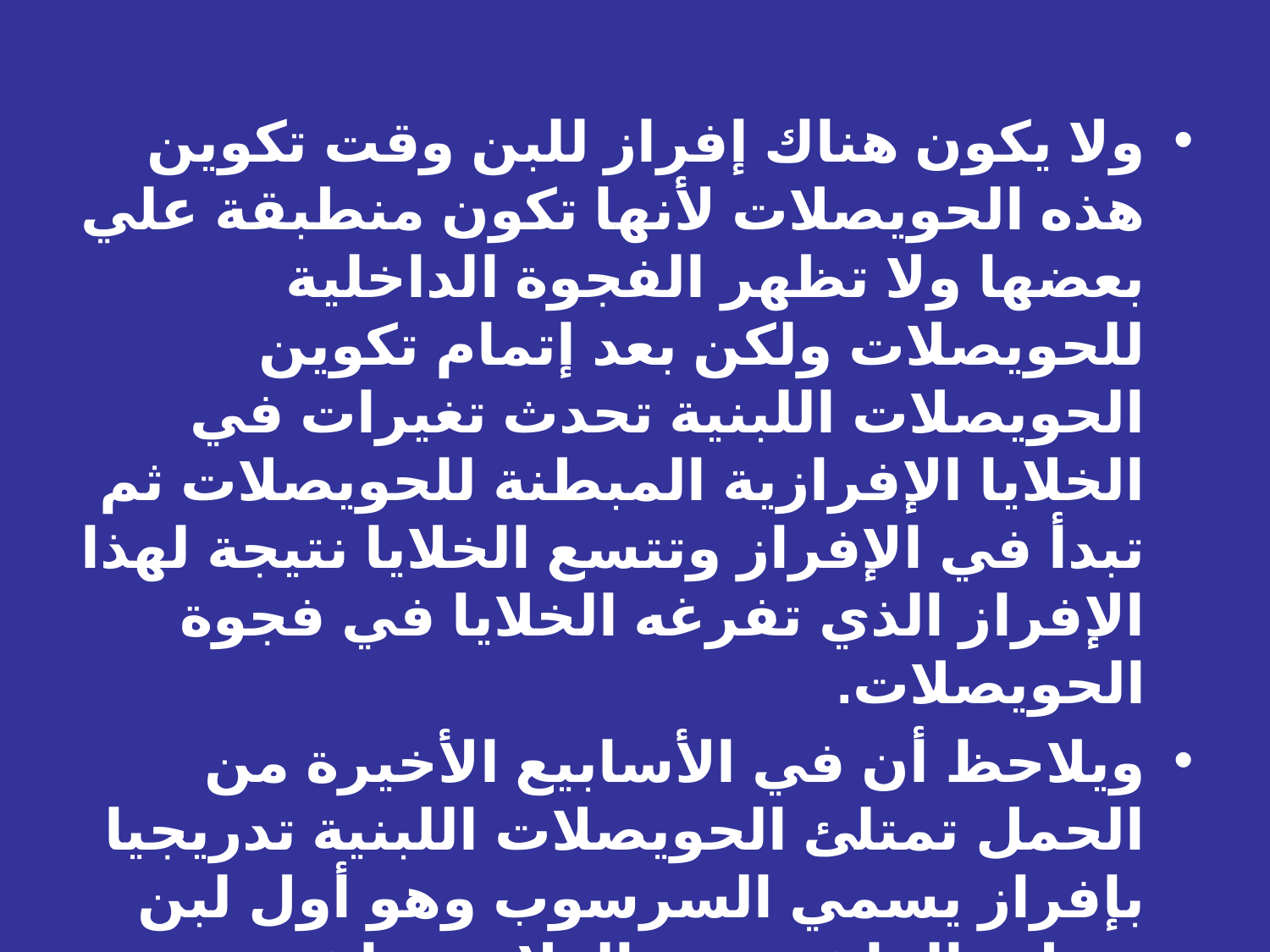

ولا يكون هناك إفراز للبن وقت تكوين هذه الحويصلات لأنها تكون منطبقة علي بعضها ولا تظهر الفجوة الداخلية للحويصلات ولكن بعد إتمام تكوين الحويصلات اللبنية تحدث تغيرات في الخلايا الإفرازية المبطنة للحويصلات ثم تبدأ في الإفراز وتتسع الخلايا نتيجة لهذا الإفراز الذي تفرغه الخلايا في فجوة الحويصلات.
ويلاحظ أن في الأسابيع الأخيرة من الحمل تمتلئ الحويصلات اللبنية تدريجيا بإفراز يسمي السرسوب وهو أول لبن تعطيه الماشية بعد الولادة مباشرة ويصحب امتلاء مجمعات الغدد والقنوات نمو في حجم الضرع الخارجي.